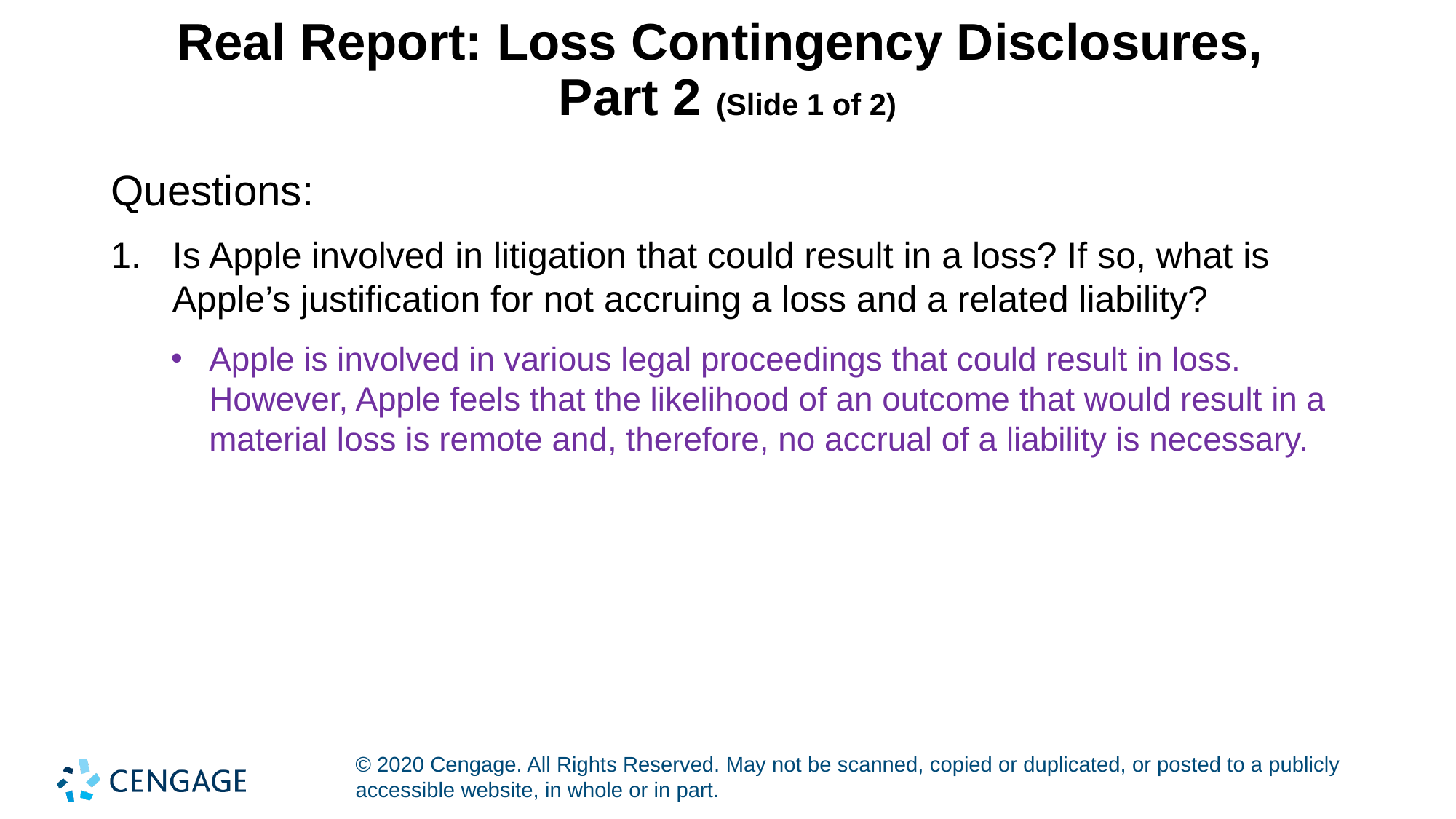

# Real Report: Loss Contingency Disclosures, Part 2 (Slide 1 of 2)
Questions:
Is Apple involved in litigation that could result in a loss? If so, what is Apple’s justification for not accruing a loss and a related liability?
Apple is involved in various legal proceedings that could result in loss. However, Apple feels that the likelihood of an outcome that would result in a material loss is remote and, therefore, no accrual of a liability is necessary.